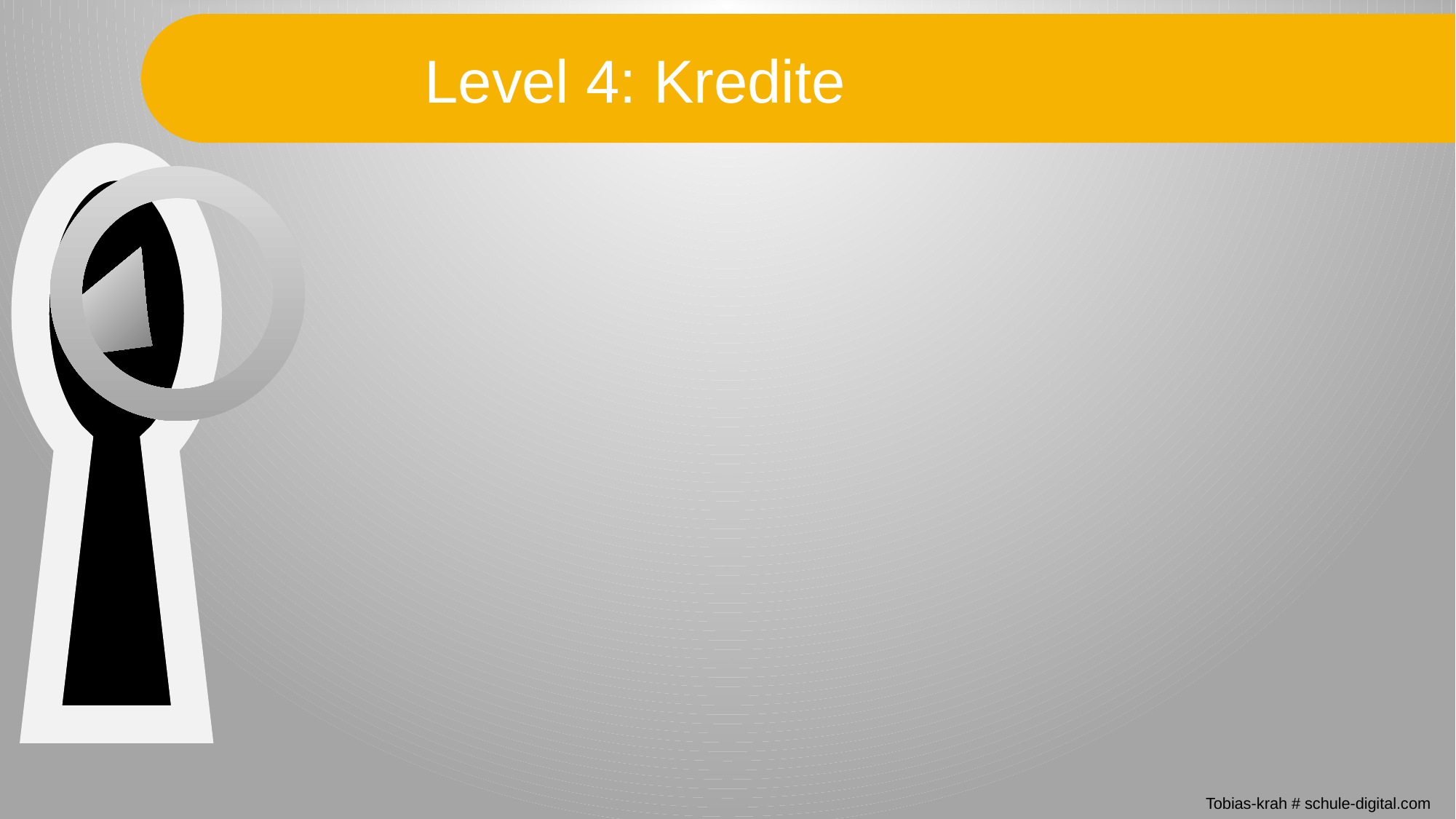

Level 4: Kredite
    Level 1
     Level 2
       Level 3